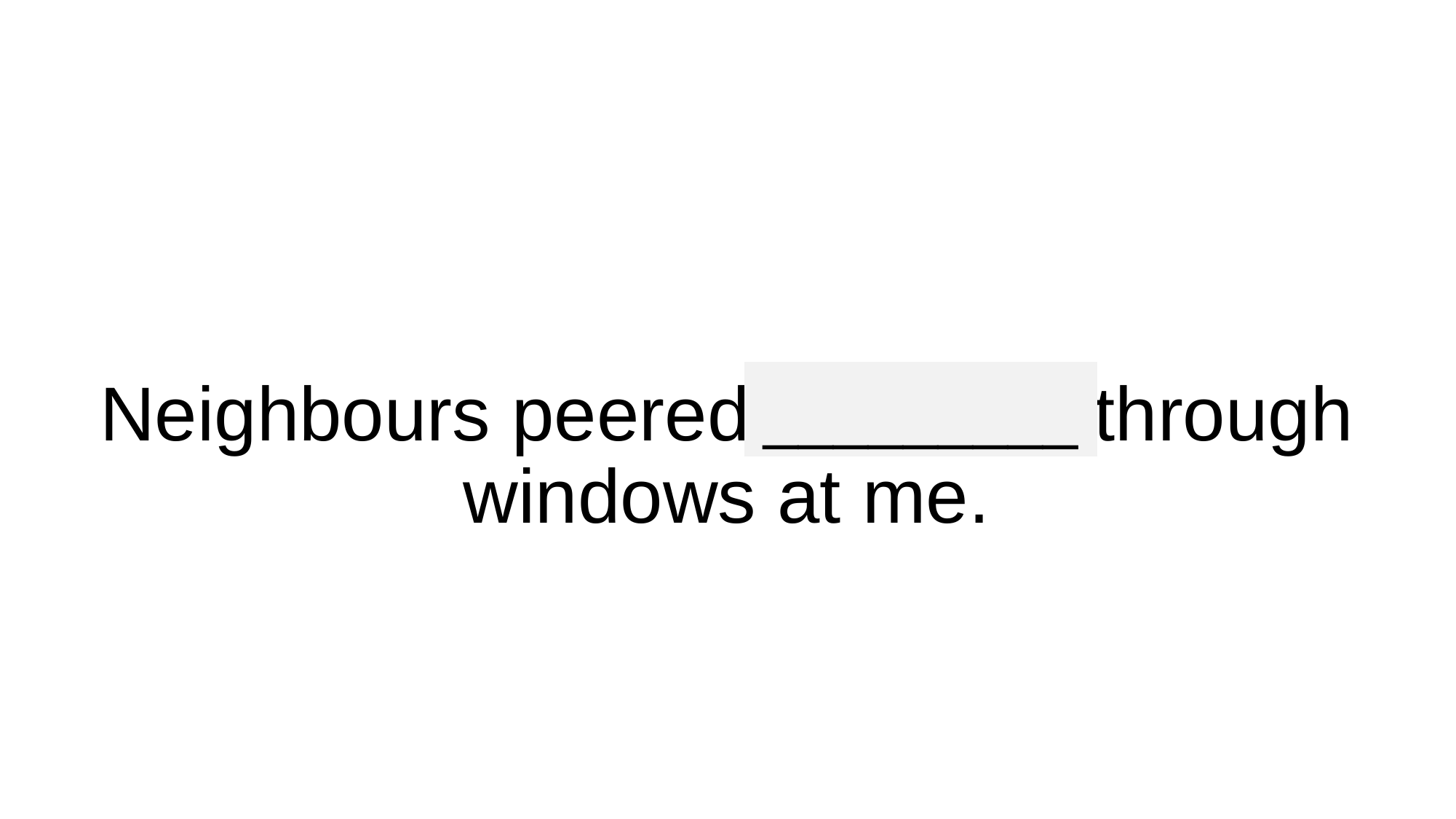

_________
# Neighbours peered curiously through windows at me.